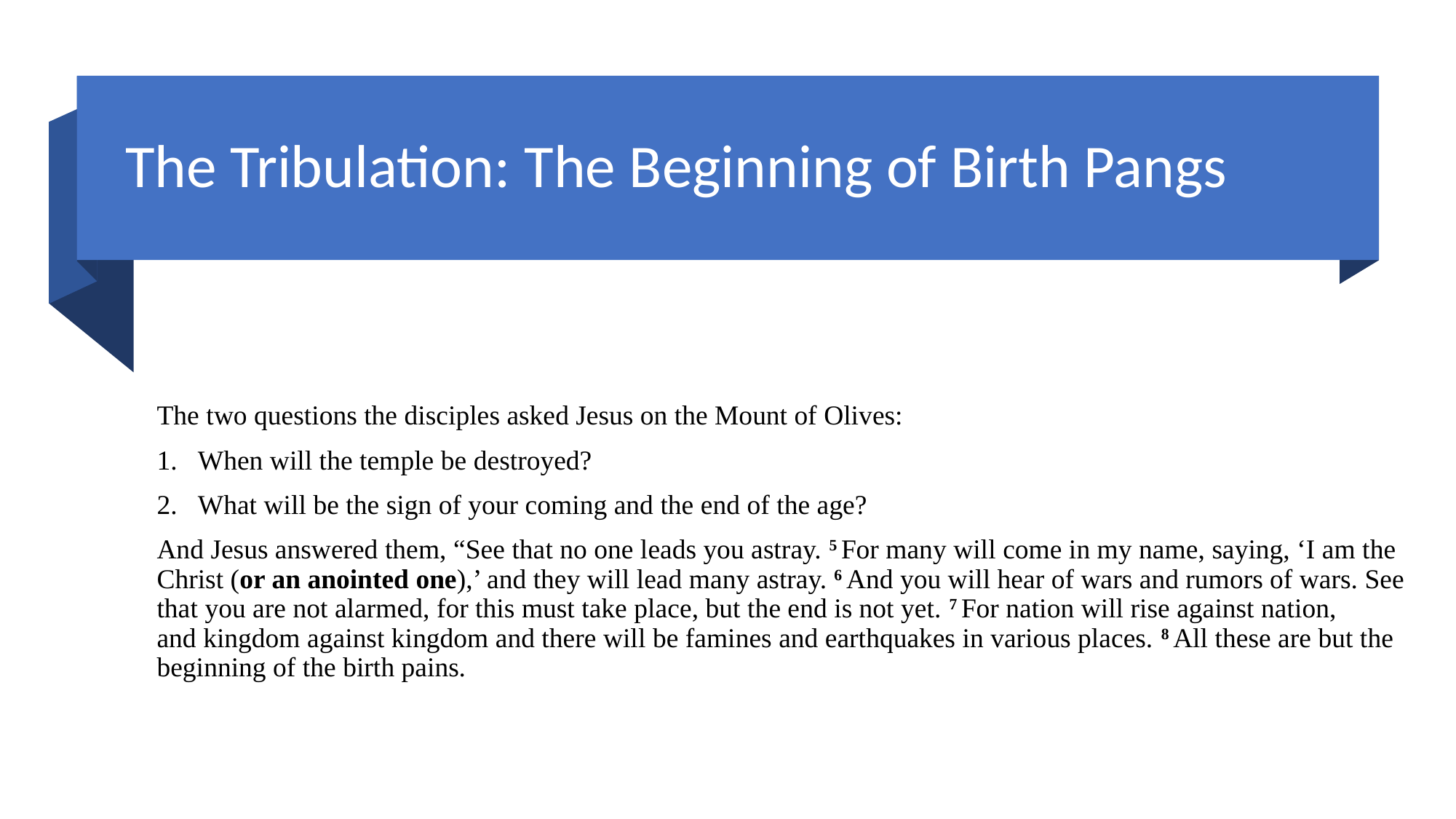

# The Tribulation: The Beginning of Birth Pangs

The two questions the disciples asked Jesus on the Mount of Olives:
When will the temple be destroyed?
What will be the sign of your coming and the end of the age?
And Jesus answered them, “See that no one leads you astray. 5 For many will come in my name, saying, ‘I am the Christ (or an anointed one),’ and they will lead many astray. 6 And you will hear of wars and rumors of wars. See that you are not alarmed, for this must take place, but the end is not yet. 7 For nation will rise against nation, and kingdom against kingdom and there will be famines and earthquakes in various places. 8 All these are but the beginning of the birth pains.